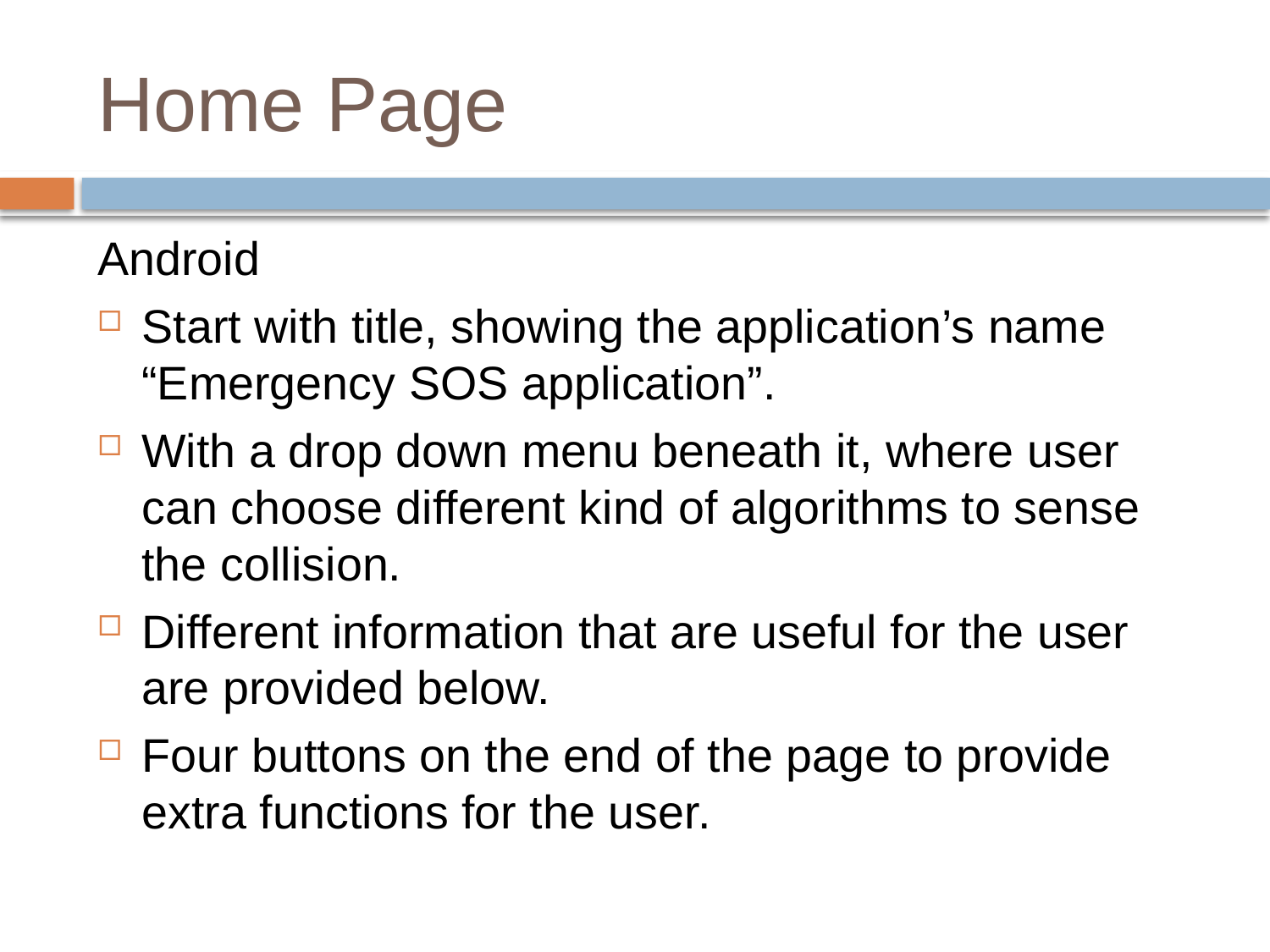

# Home Page
Android
Start with title, showing the application’s name “Emergency SOS application”.
With a drop down menu beneath it, where user can choose different kind of algorithms to sense the collision.
Different information that are useful for the user are provided below.
Four buttons on the end of the page to provide extra functions for the user.